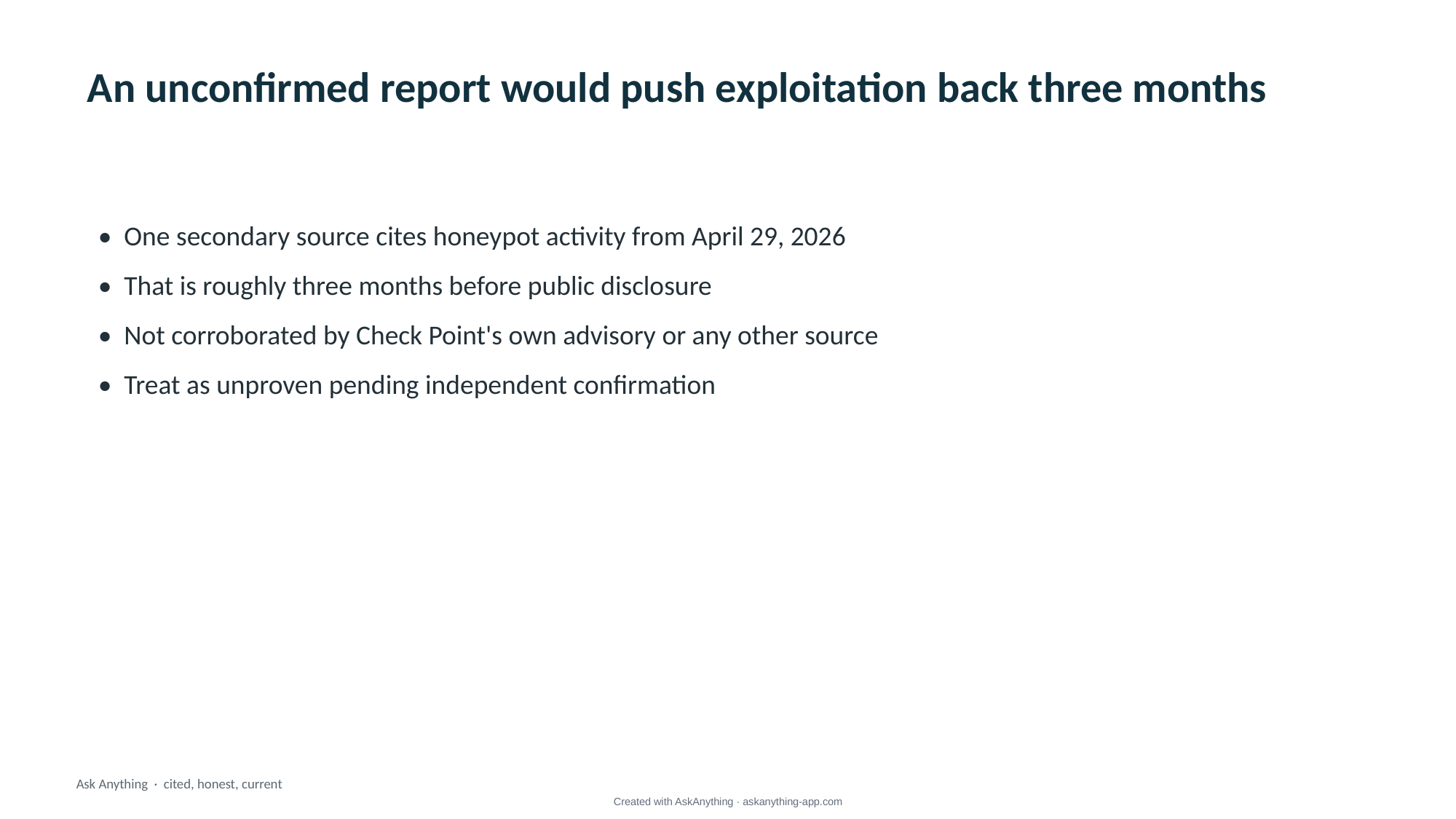

An unconfirmed report would push exploitation back three months
•  One secondary source cites honeypot activity from April 29, 2026
•  That is roughly three months before public disclosure
•  Not corroborated by Check Point's own advisory or any other source
•  Treat as unproven pending independent confirmation
Ask Anything  ·  cited, honest, current
Created with AskAnything · askanything-app.com